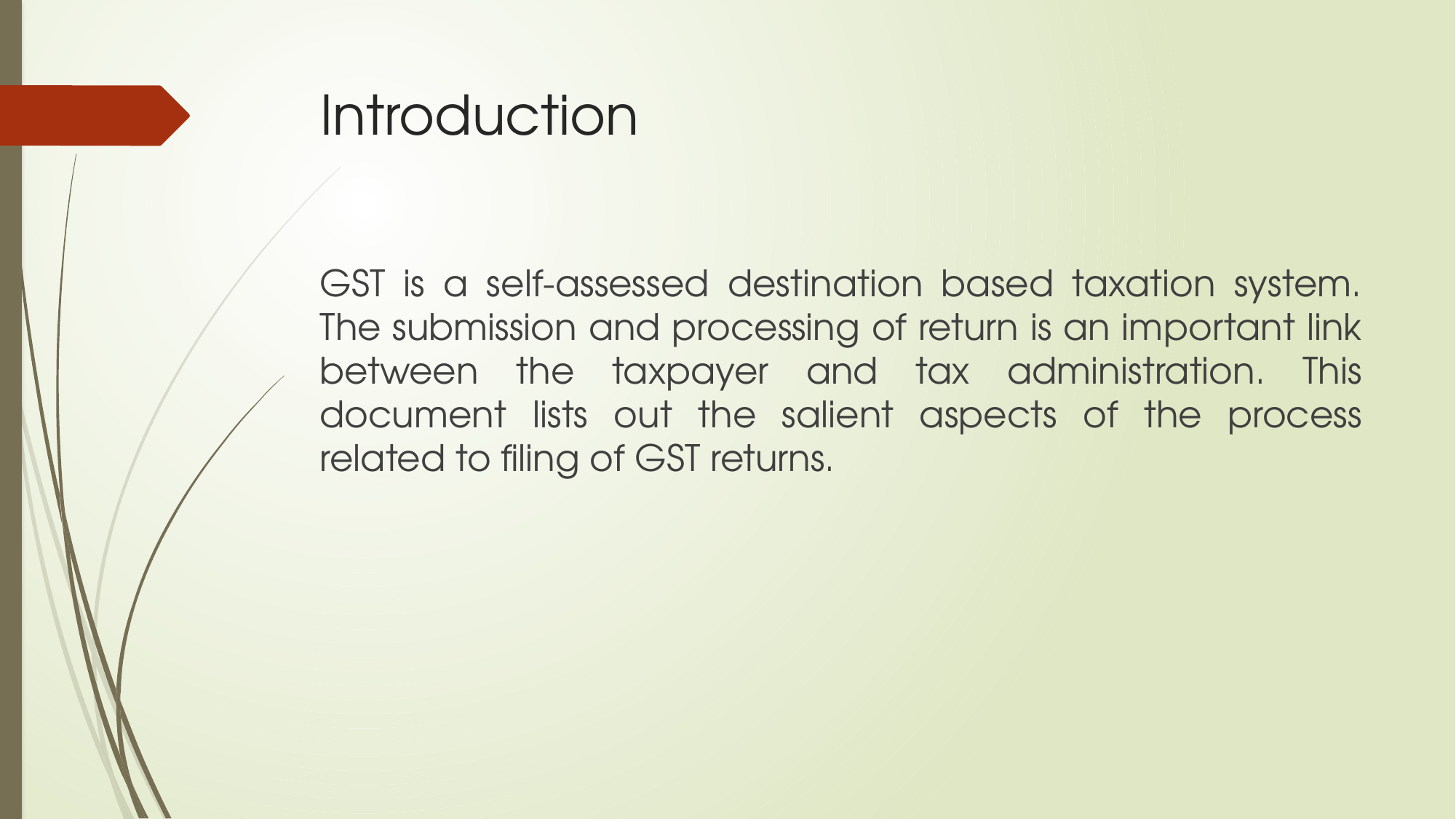

# Introduction
GST is a self-assessed destination based taxation system. The submission and processing of return is an important link between the taxpayer and tax administration. This document lists out the salient aspects of the process related to filing of GST returns.